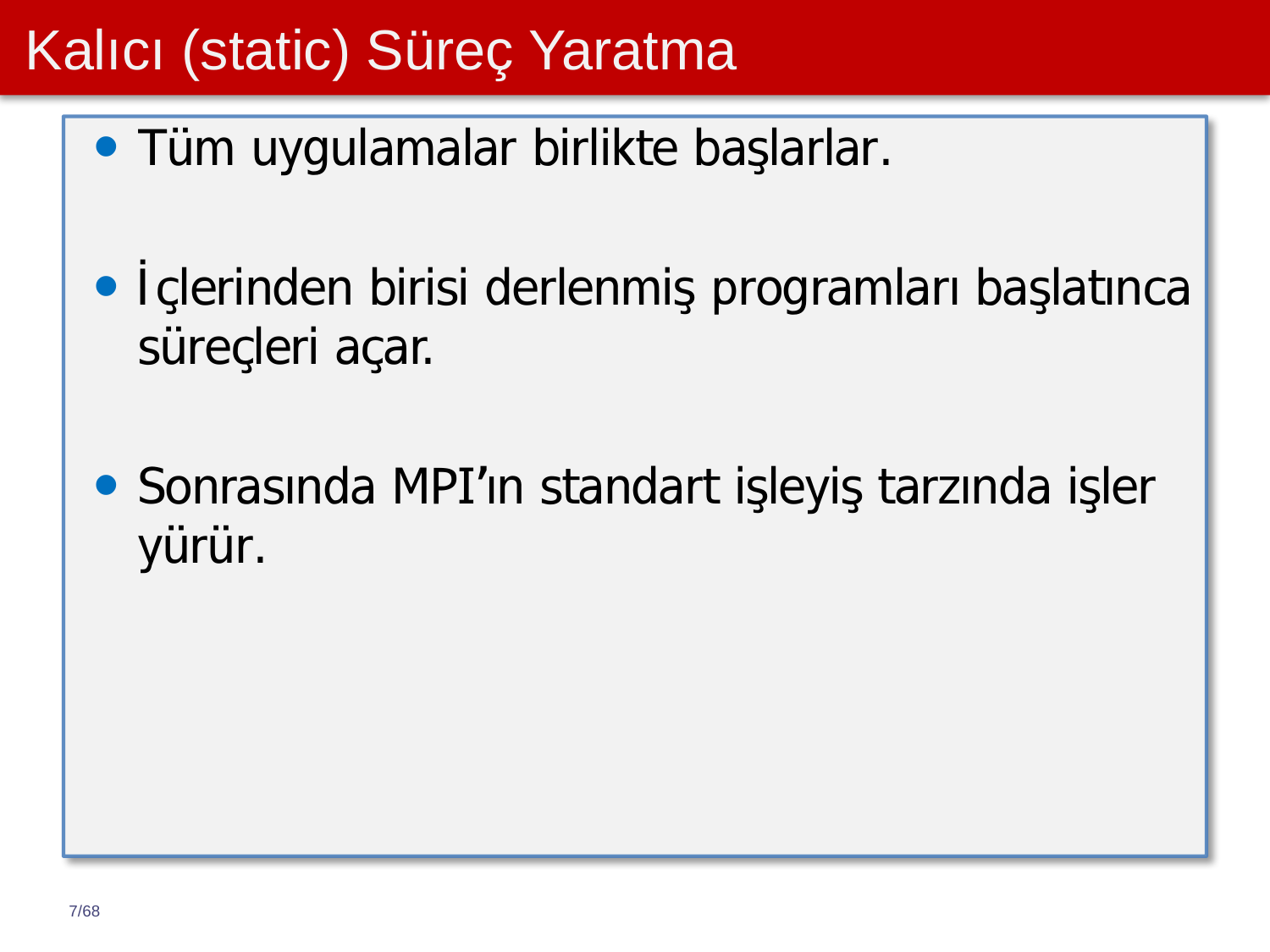

# Kalıcı (static) Süreç Yaratma
Tüm uygulamalar birlikte başlarlar.

İçlerinden birisi derlenmiş programları başlatınca süreçleri açar.

Sonrasında MPI’ın standart işleyiş tarzında işler yürür.